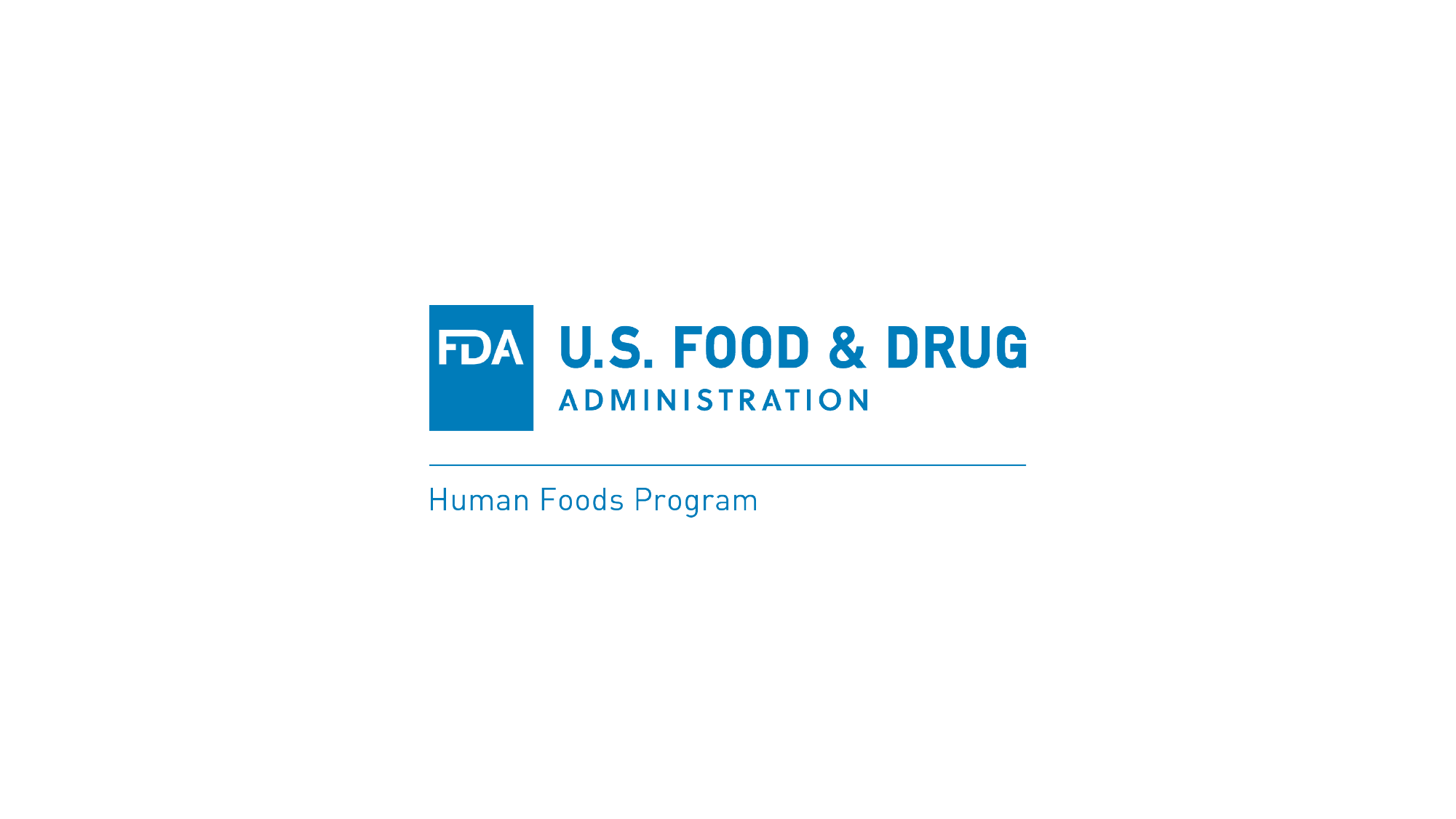

# U.S. Food and Drug Administration, Human Foods Program logo